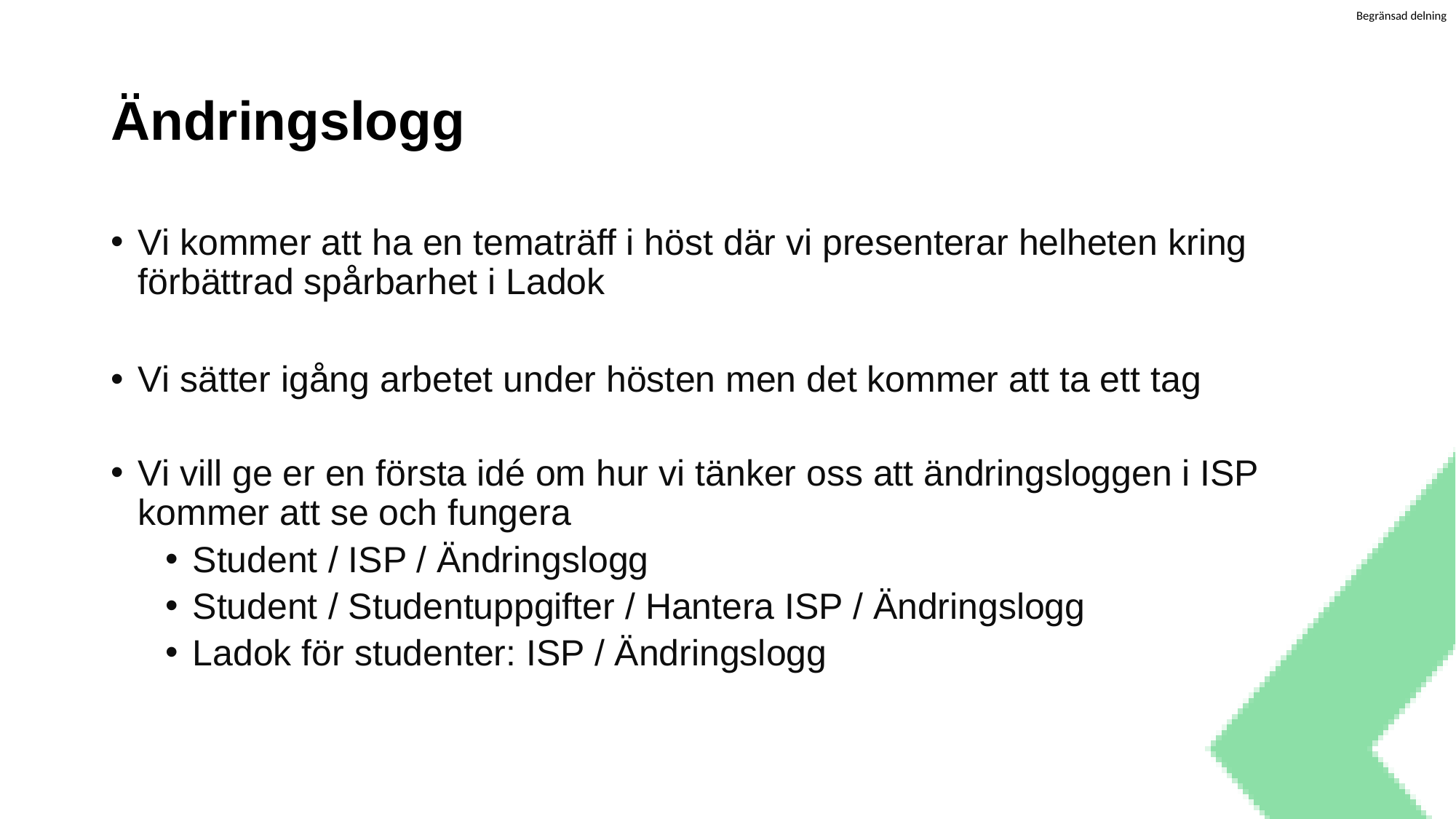

# Ändringslogg
Vi kommer att ha en tematräff i höst där vi presenterar helheten kring förbättrad spårbarhet i Ladok
Vi sätter igång arbetet under hösten men det kommer att ta ett tag
Vi vill ge er en första idé om hur vi tänker oss att ändringsloggen i ISP kommer att se och fungera
Student / ISP / Ändringslogg
Student / Studentuppgifter / Hantera ISP / Ändringslogg
Ladok för studenter: ISP / Ändringslogg